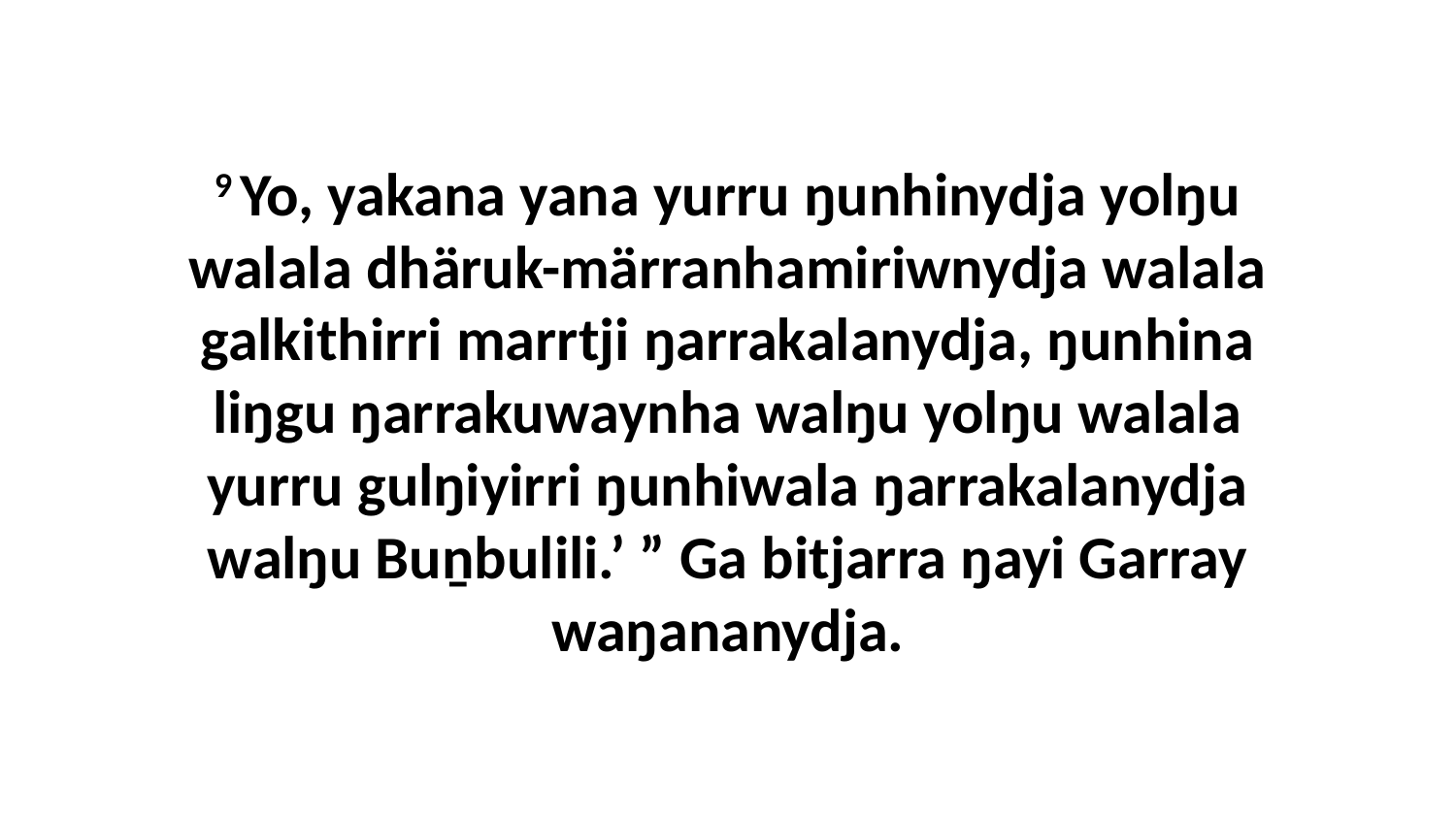

9 Yo, yakana yana yurru ŋunhinydja yolŋu walala dhäruk-märranhamiriwnydja walala galkithirri marrtji ŋarrakalanydja, ŋunhina liŋgu ŋarrakuwaynha walŋu yolŋu walala yurru gulŋiyirri ŋunhiwala ŋarrakalanydja walŋu Buṉbulili.’ ” Ga bitjarra ŋayi Garray waŋananydja.